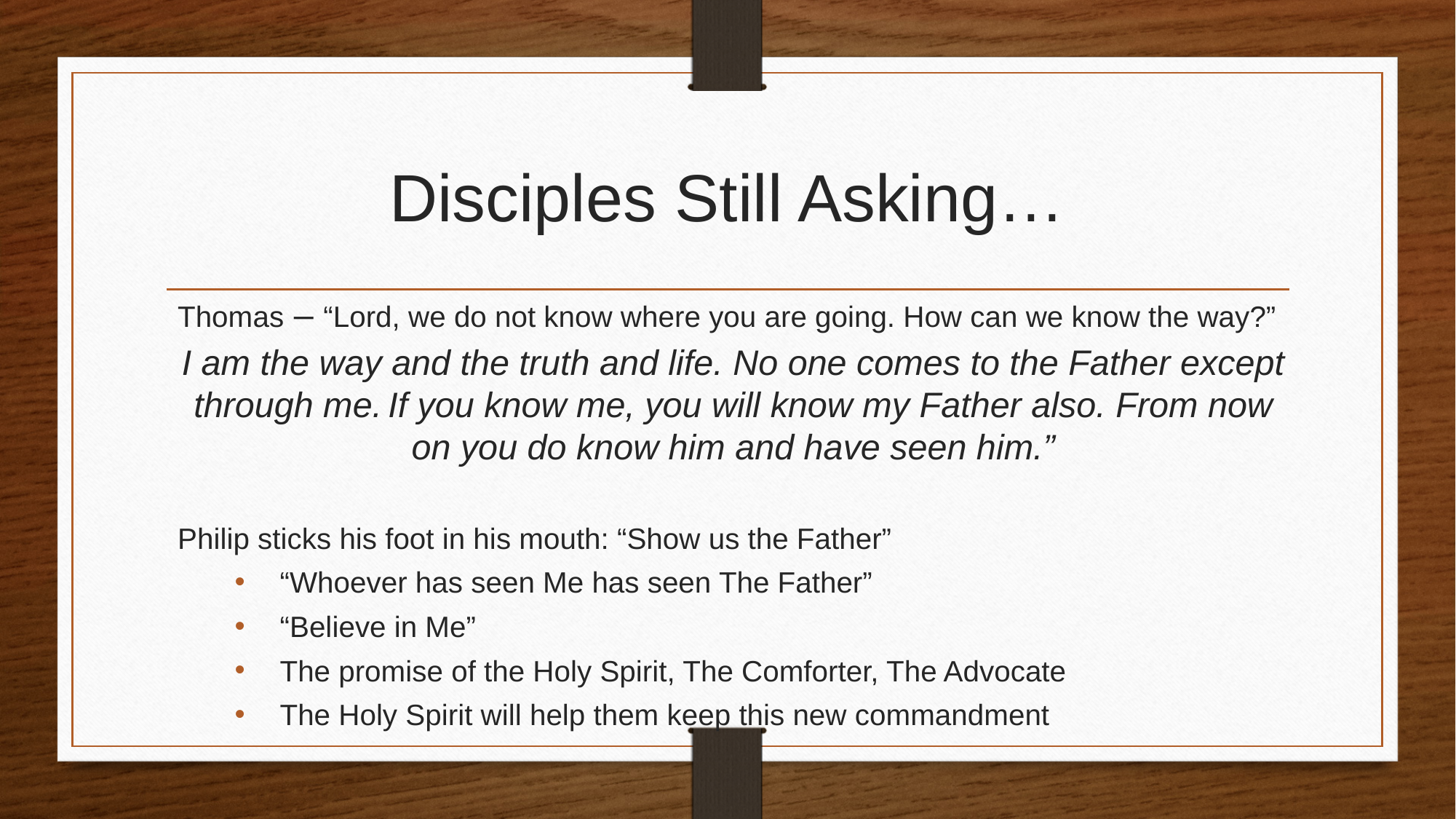

# Disciples Still Asking…
Thomas – “Lord, we do not know where you are going. How can we know the way?”
I am the way and the truth and life. No one comes to the Father except through me. If you know me, you will know my Father also. From now on you do know him and have seen him.”

Philip sticks his foot in his mouth: “Show us the Father”
“Whoever has seen Me has seen The Father”
“Believe in Me”
The promise of the Holy Spirit, The Comforter, The Advocate
The Holy Spirit will help them keep this new commandment